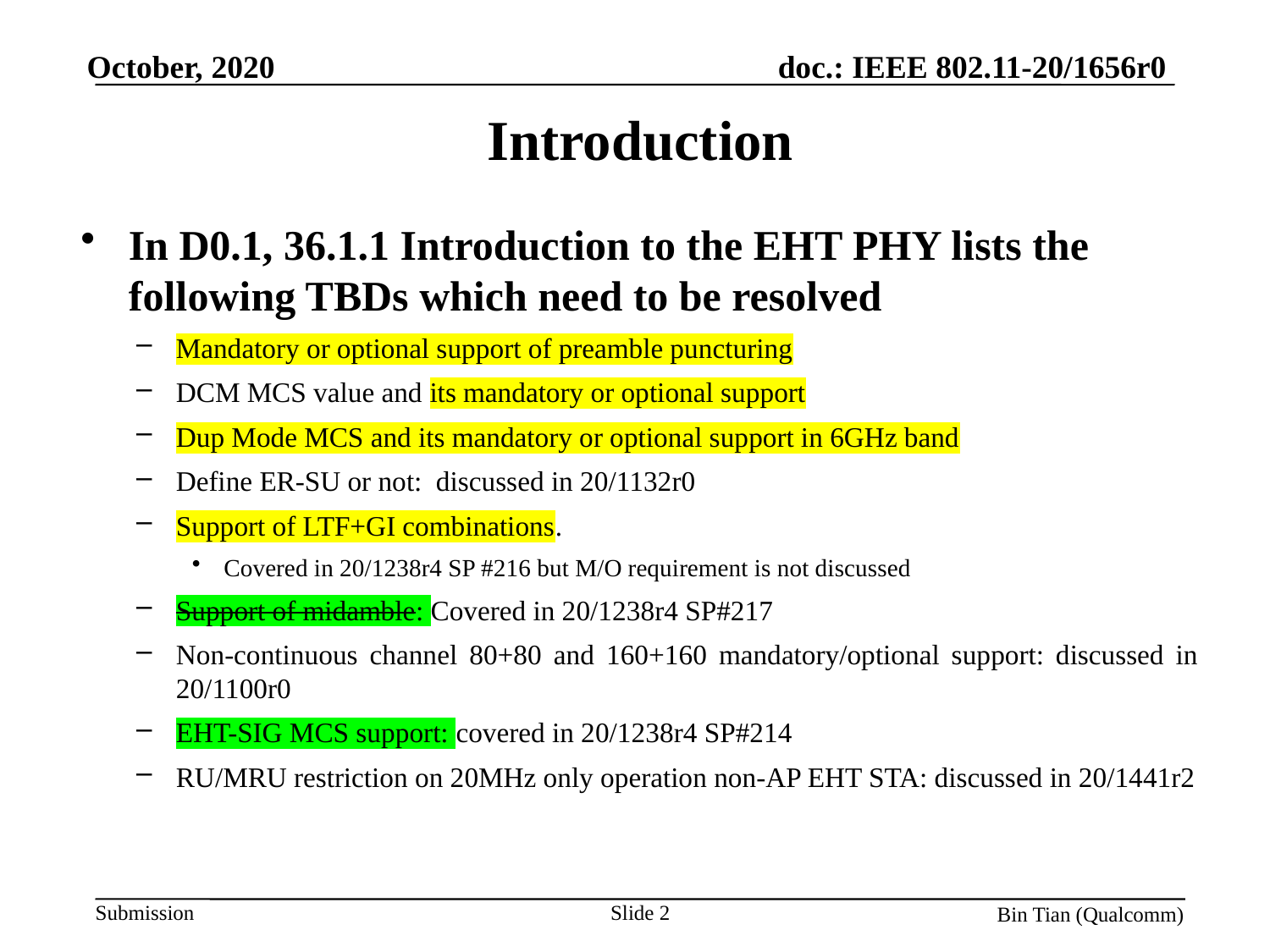

# Introduction
In D0.1, 36.1.1 Introduction to the EHT PHY lists the following TBDs which need to be resolved
Mandatory or optional support of preamble puncturing
DCM MCS value and its mandatory or optional support
Dup Mode MCS and its mandatory or optional support in 6GHz band
Define ER-SU or not:  discussed in 20/1132r0
Support of LTF+GI combinations.
Covered in 20/1238r4 SP #216 but M/O requirement is not discussed
Support of midamble: Covered in 20/1238r4 SP#217
Non-continuous channel 80+80 and 160+160 mandatory/optional support: discussed in 20/1100r0
EHT-SIG MCS support: covered in 20/1238r4 SP#214
RU/MRU restriction on 20MHz only operation non-AP EHT STA: discussed in 20/1441r2

Slide 2